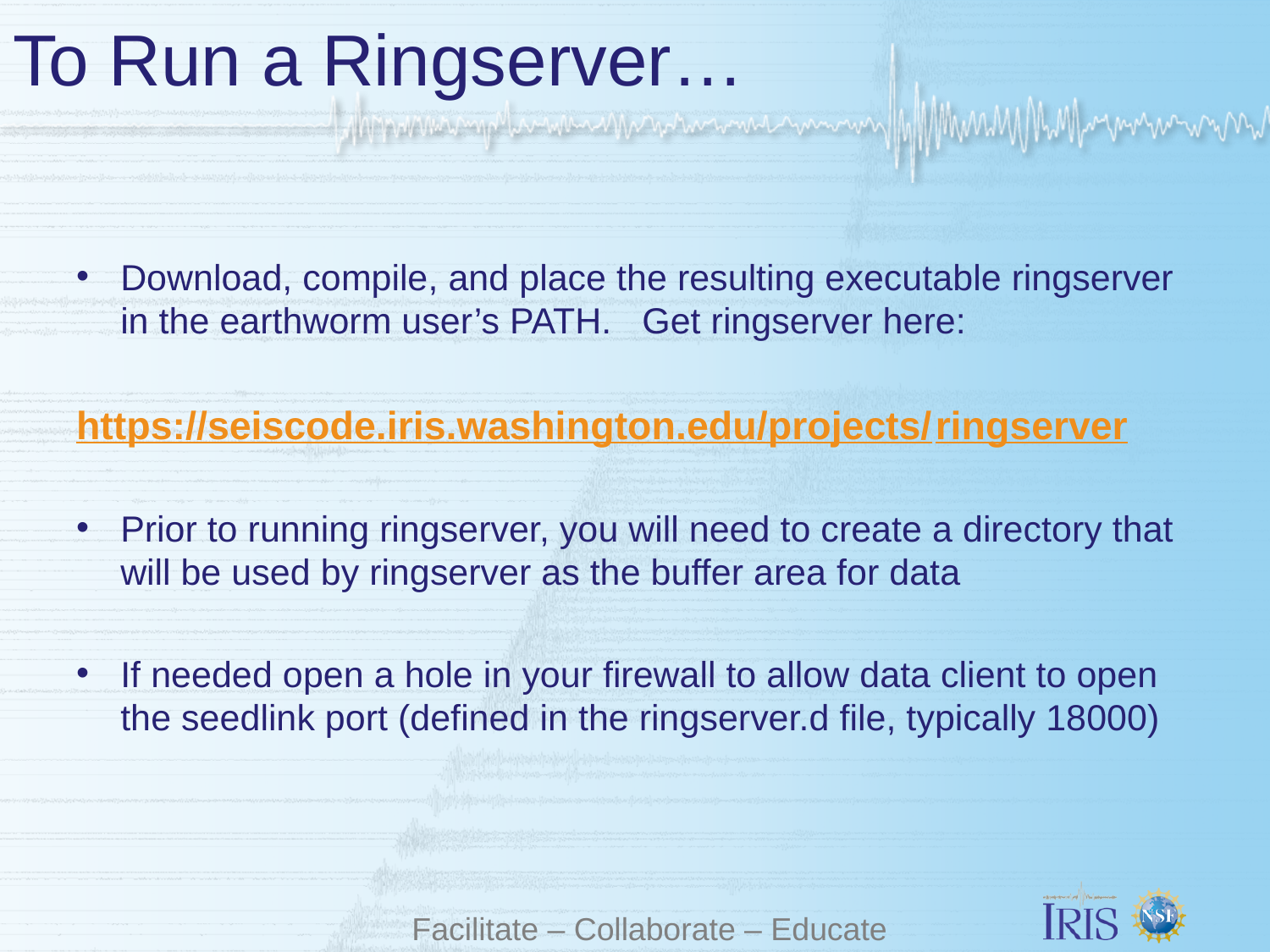

# To Run a Ringserver…

Download, compile, and place the resulting executable ringserver in the earthworm user’s PATH.   Get ringserver here:

https://seiscode.iris.washington.edu/projects/ringserver

Prior to running ringserver, you will need to create a directory that will be used by ringserver as the buffer area for data

If needed open a hole in your firewall to allow data client to open the seedlink port (defined in the ringserver.d file, typically 18000)